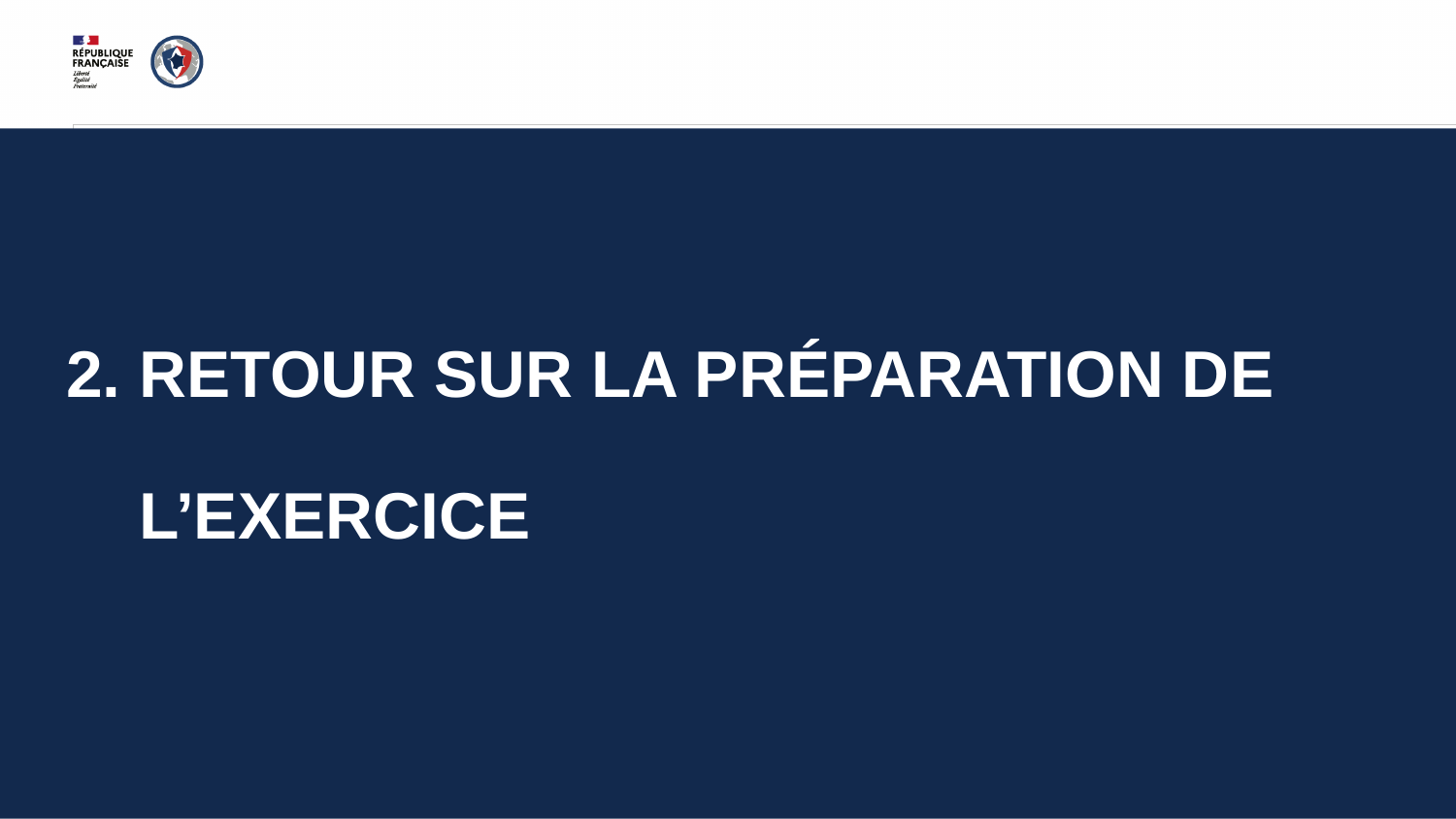

2. Retour sur la préparation de
    l’exercice
5